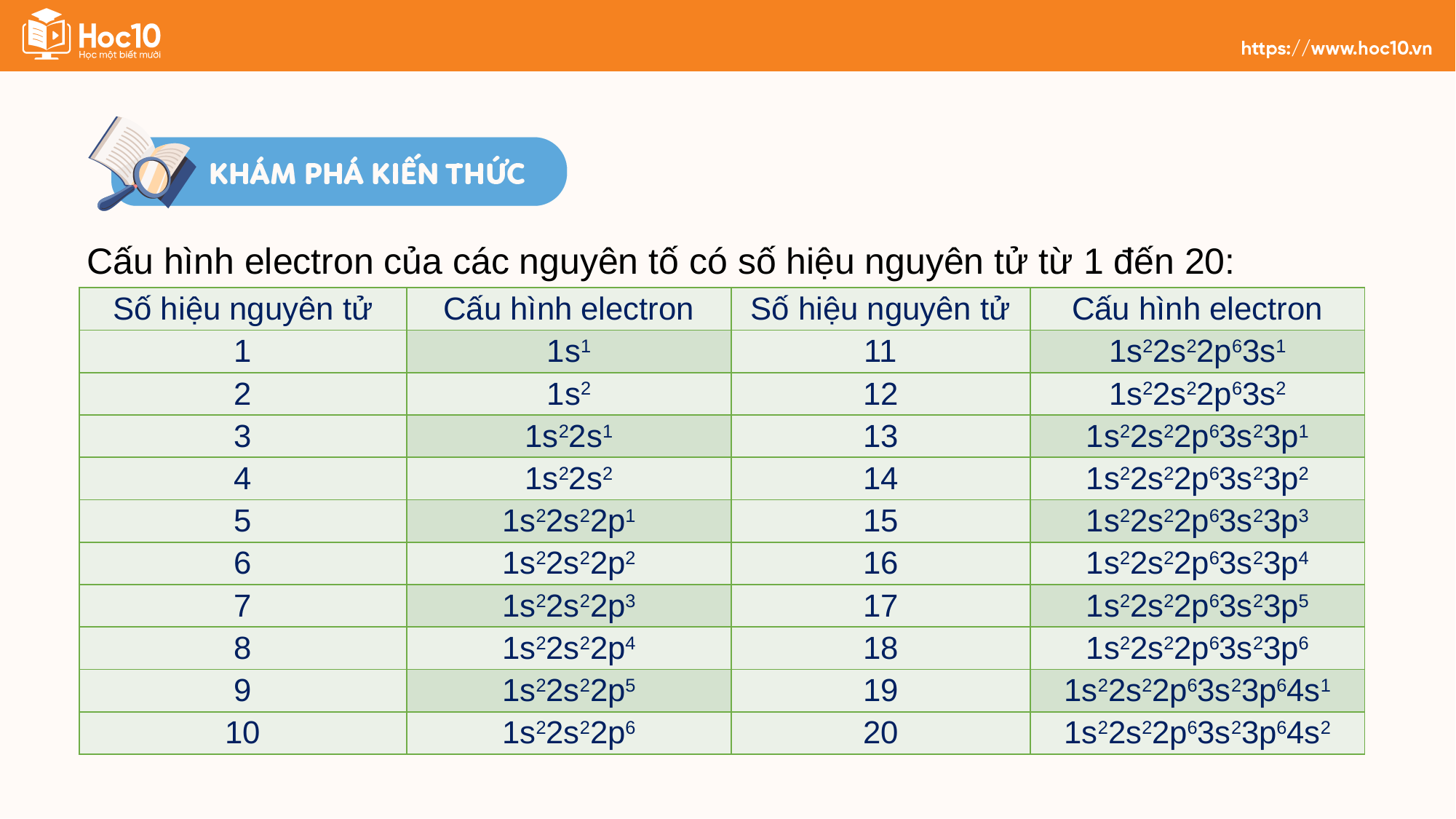

Cấu hình electron của các nguyên tố có số hiệu nguyên tử từ 1 đến 20:
| Số hiệu nguyên tử | Cấu hình electron |
| --- | --- |
| 1 | 1s1 |
| 2 | 1s2 |
| 3 | 1s22s1 |
| 4 | 1s22s2 |
| 5 | 1s22s22p1 |
| 6 | 1s22s22p2 |
| 7 | 1s22s22p3 |
| 8 | 1s22s22p4 |
| 9 | 1s22s22p5 |
| 10 | 1s22s22p6 |
| Số hiệu nguyên tử | Cấu hình electron |
| --- | --- |
| 11 | 1s22s22p63s1 |
| 12 | 1s22s22p63s2 |
| 13 | 1s22s22p63s23p1 |
| 14 | 1s22s22p63s23p2 |
| 15 | 1s22s22p63s23p3 |
| 16 | 1s22s22p63s23p4 |
| 17 | 1s22s22p63s23p5 |
| 18 | 1s22s22p63s23p6 |
| 19 | 1s22s22p63s23p64s1 |
| 20 | 1s22s22p63s23p64s2 |